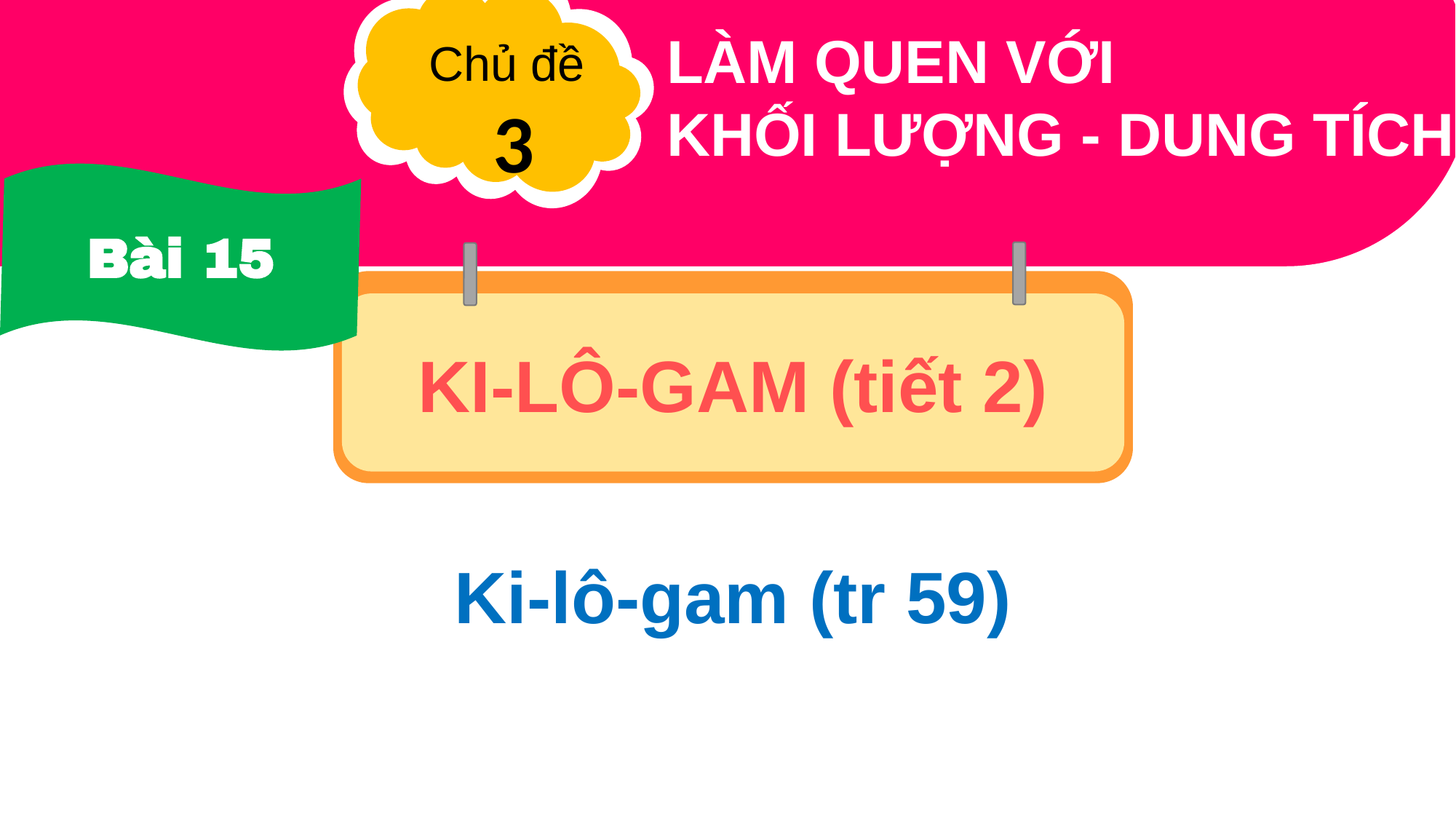

Chủ đề
3
LÀM QUEN VỚI
KHỐI LƯỢNG - DUNG TÍCH

Bài 15

KI-LÔ-GAM (tiết 2)
Ki-lô-gam (tr 59)